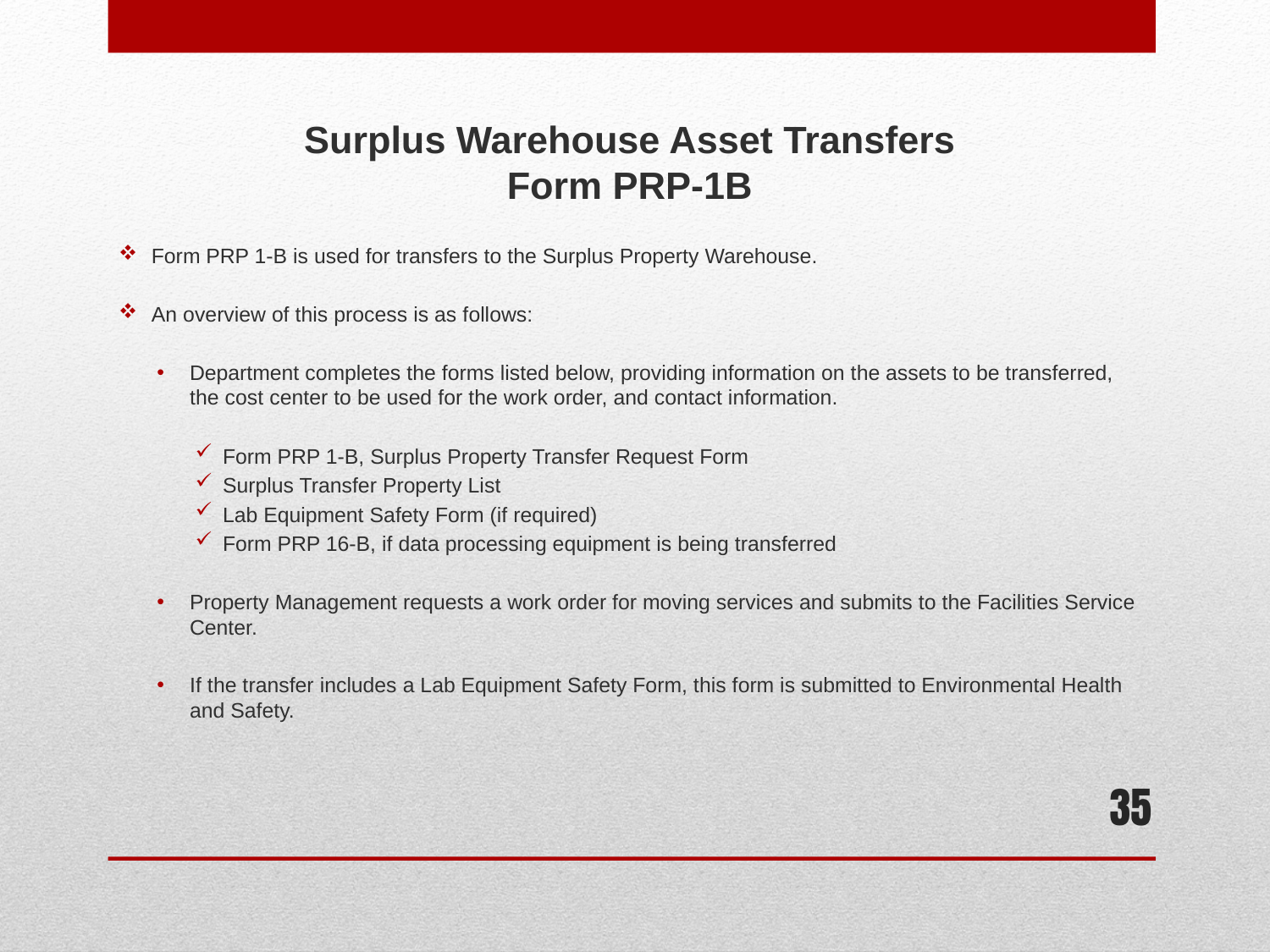

Surplus Warehouse Asset Transfers
Form PRP-1B

Form PRP 1-B is used for transfers to the Surplus Property Warehouse.

An overview of this process is as follows:

Department completes the forms listed below, providing information on the assets to be transferred, the cost center to be used for the work order, and contact information.

Form PRP 1-B, Surplus Property Transfer Request Form
Surplus Transfer Property List
Lab Equipment Safety Form (if required)
Form PRP 16-B, if data processing equipment is being transferred

Property Management requests a work order for moving services and submits to the Facilities Service Center.

If the transfer includes a Lab Equipment Safety Form, this form is submitted to Environmental Health and Safety.

35